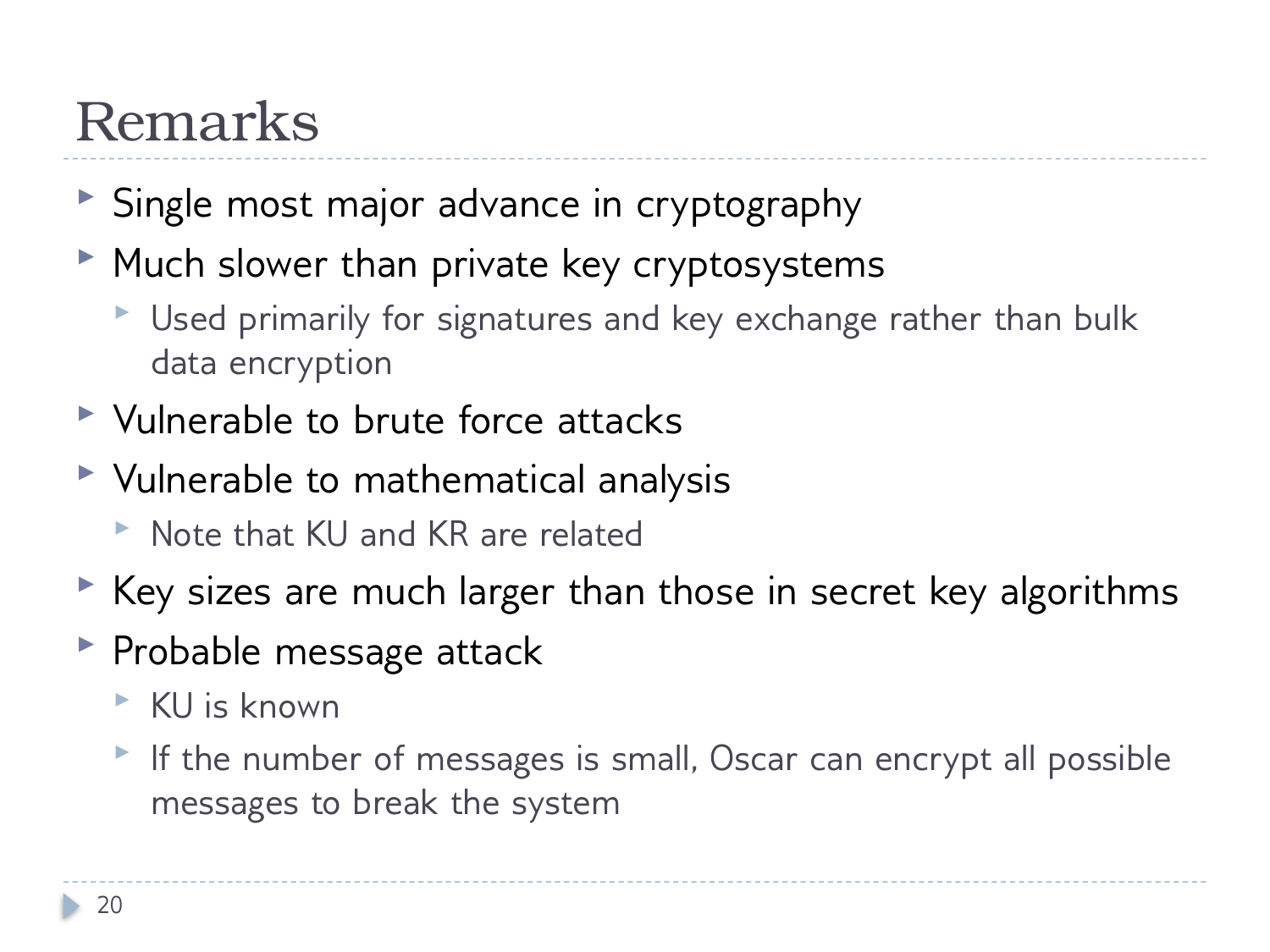

# Remarks
Single most major advance in cryptography
Much slower than private key cryptosystems
Used primarily for signatures and key exchange rather than bulk data encryption
Vulnerable to brute force attacks
Vulnerable to mathematical analysis
Note that KU and KR are related
Key sizes are much larger than those in secret key algorithms
Probable message attack
KU is known
If the number of messages is small, Oscar can encrypt all possible messages to break the system

20